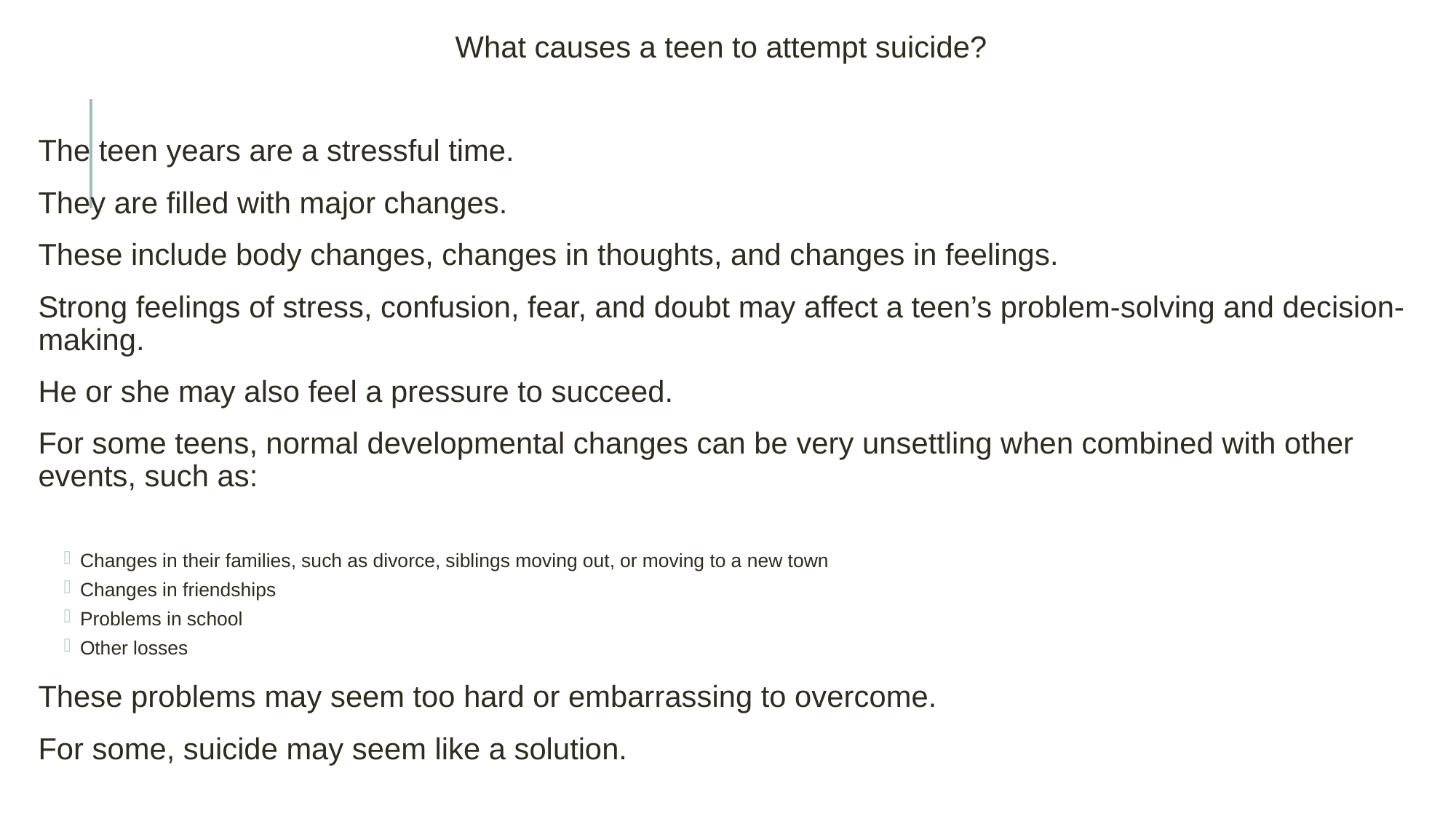

What causes a teen to attempt suicide?

The teen years are a stressful time.
They are filled with major changes.
These include body changes, changes in thoughts, and changes in feelings.
Strong feelings of stress, confusion, fear, and doubt may affect a teen’s problem-solving and decision-making.
He or she may also feel a pressure to succeed.
For some teens, normal developmental changes can be very unsettling when combined with other events, such as:

Changes in their families, such as divorce, siblings moving out, or moving to a new town
Changes in friendships
Problems in school
Other losses
These problems may seem too hard or embarrassing to overcome.
For some, suicide may seem like a solution.